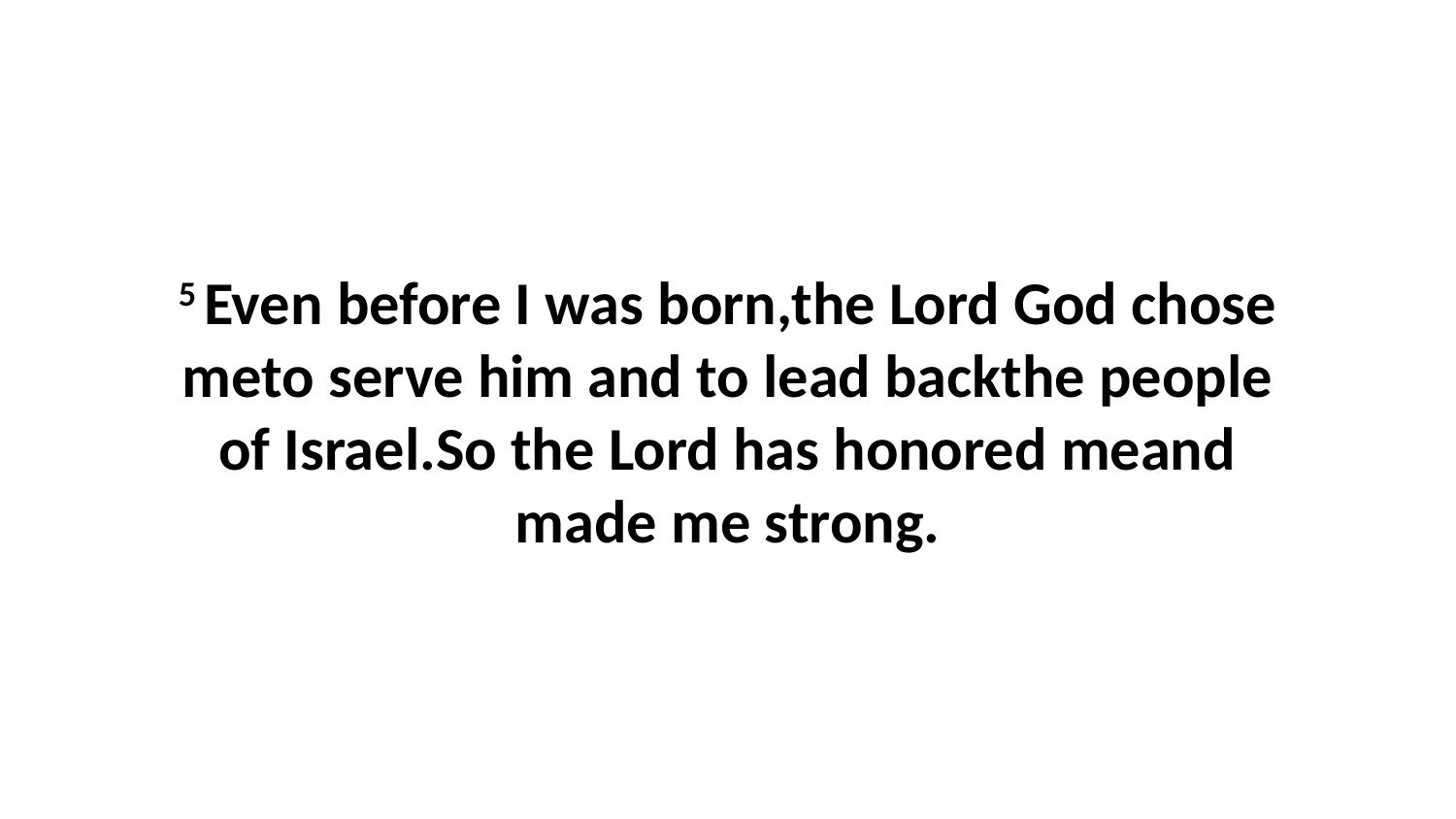

5 Even before I was born,the Lord God chose meto serve him and to lead backthe people of Israel.So the Lord has honored meand made me strong.